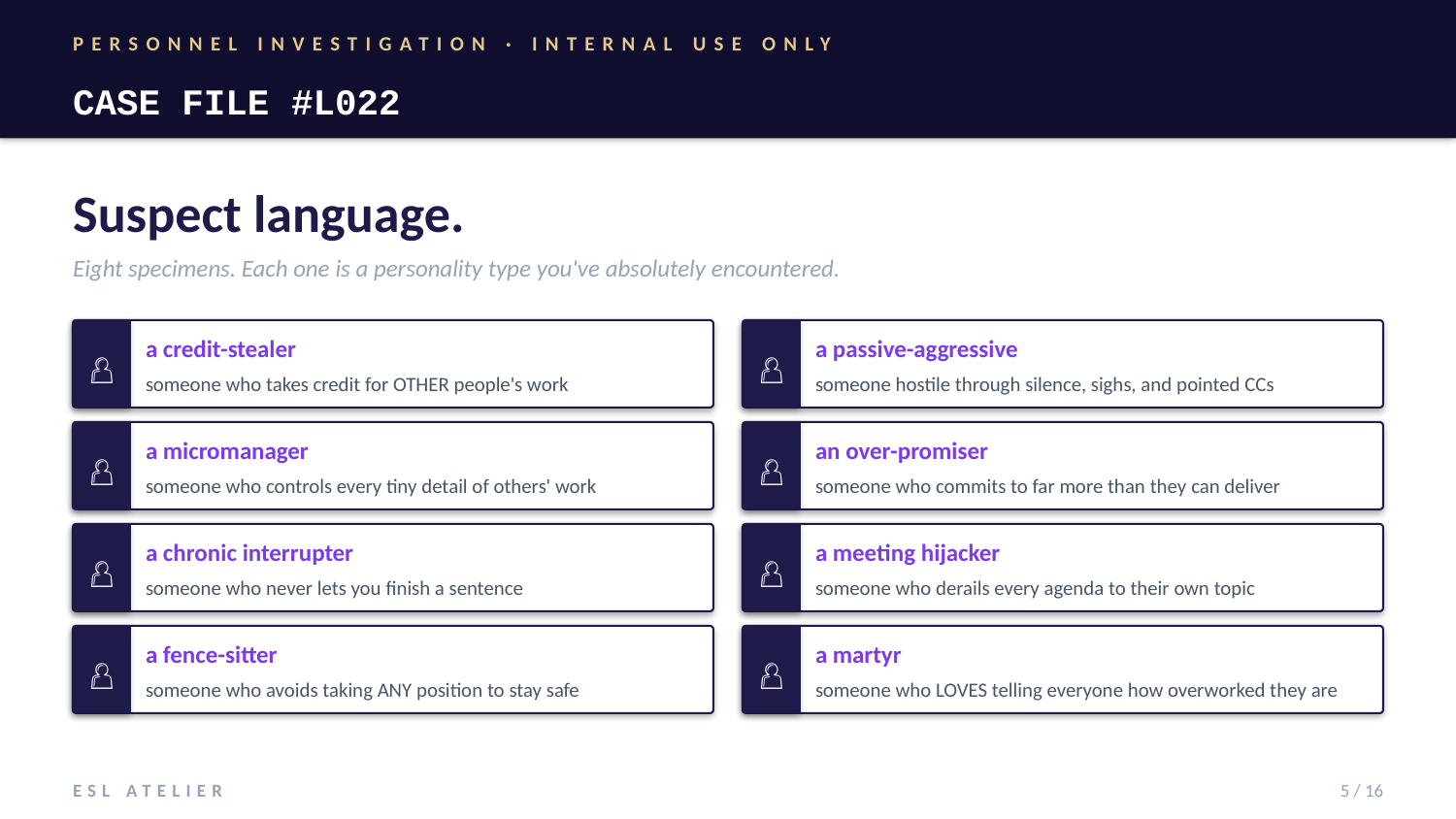

PERSONNEL INVESTIGATION · INTERNAL USE ONLY
CASE FILE #L022
Suspect language.
Eight specimens. Each one is a personality type you've absolutely encountered.

👤

👤
a credit-stealer
a passive-aggressive
someone who takes credit for OTHER people's work
someone hostile through silence, sighs, and pointed CCs

👤

👤
a micromanager
an over-promiser
someone who controls every tiny detail of others' work
someone who commits to far more than they can deliver

👤

👤
a chronic interrupter
a meeting hijacker
someone who never lets you finish a sentence
someone who derails every agenda to their own topic

👤

👤
a fence-sitter
a martyr
someone who avoids taking ANY position to stay safe
someone who LOVES telling everyone how overworked they are
ESL ATELIER
5 / 16